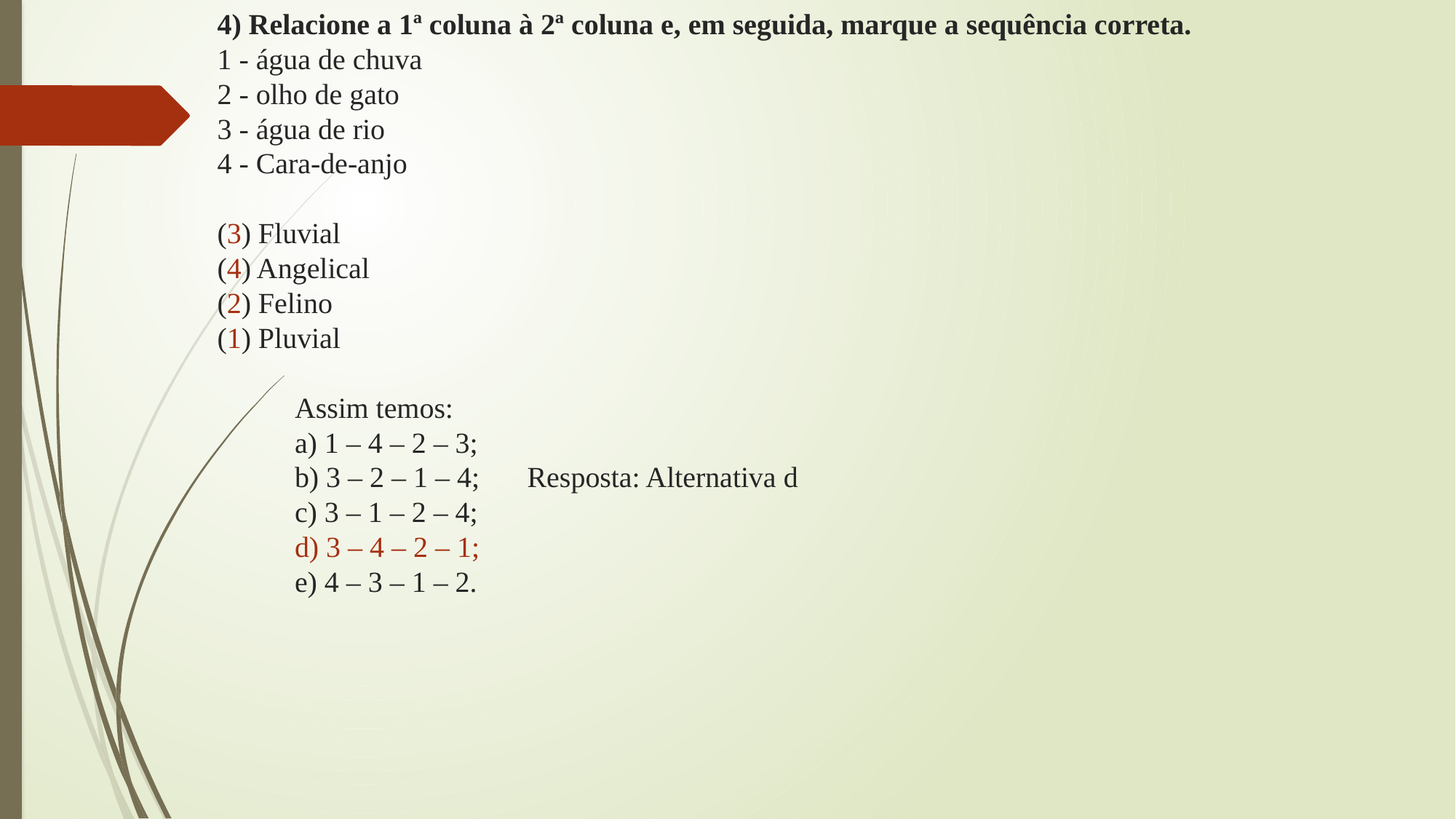

# 4) Relacione a 1ª coluna à 2ª coluna e, em seguida, marque a sequência correta. 1 - água de chuva 2 - olho de gato 3 - água de rio 4 - Cara-de-anjo (3) Fluvial (4) Angelical (2) Felino (1) Pluvial Assim temos: a) 1 – 4 – 2 – 3; b) 3 – 2 – 1 – 4; 		Resposta: Alternativa d c) 3 – 1 – 2 – 4; d) 3 – 4 – 2 – 1; e) 4 – 3 – 1 – 2.